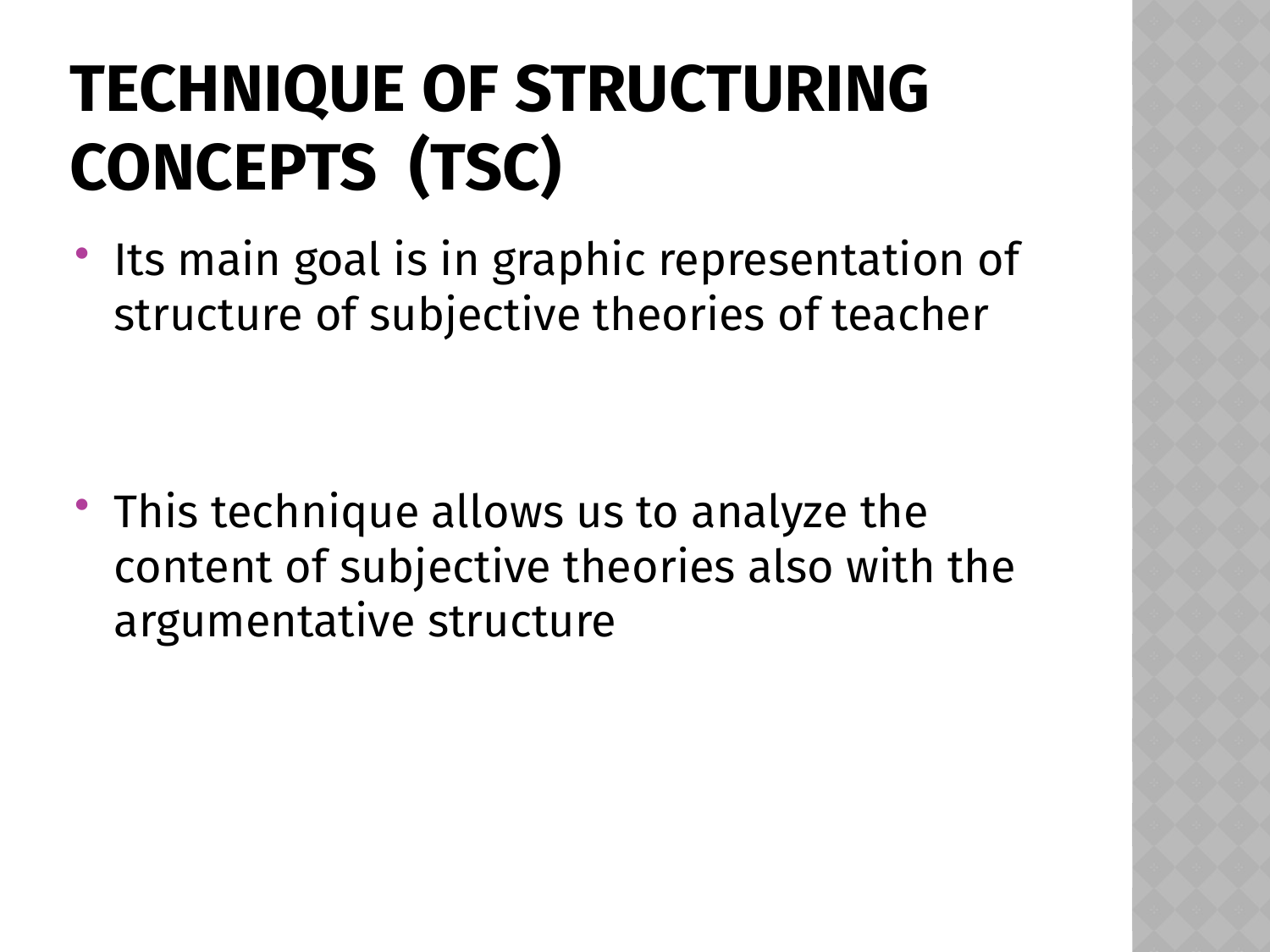

# Technique of structuring concepts  (TSC)
Its main goal is in graphic representation of structure of subjective theories of teacher

This technique allows us to analyze the content of subjective theories also with the argumentative structure